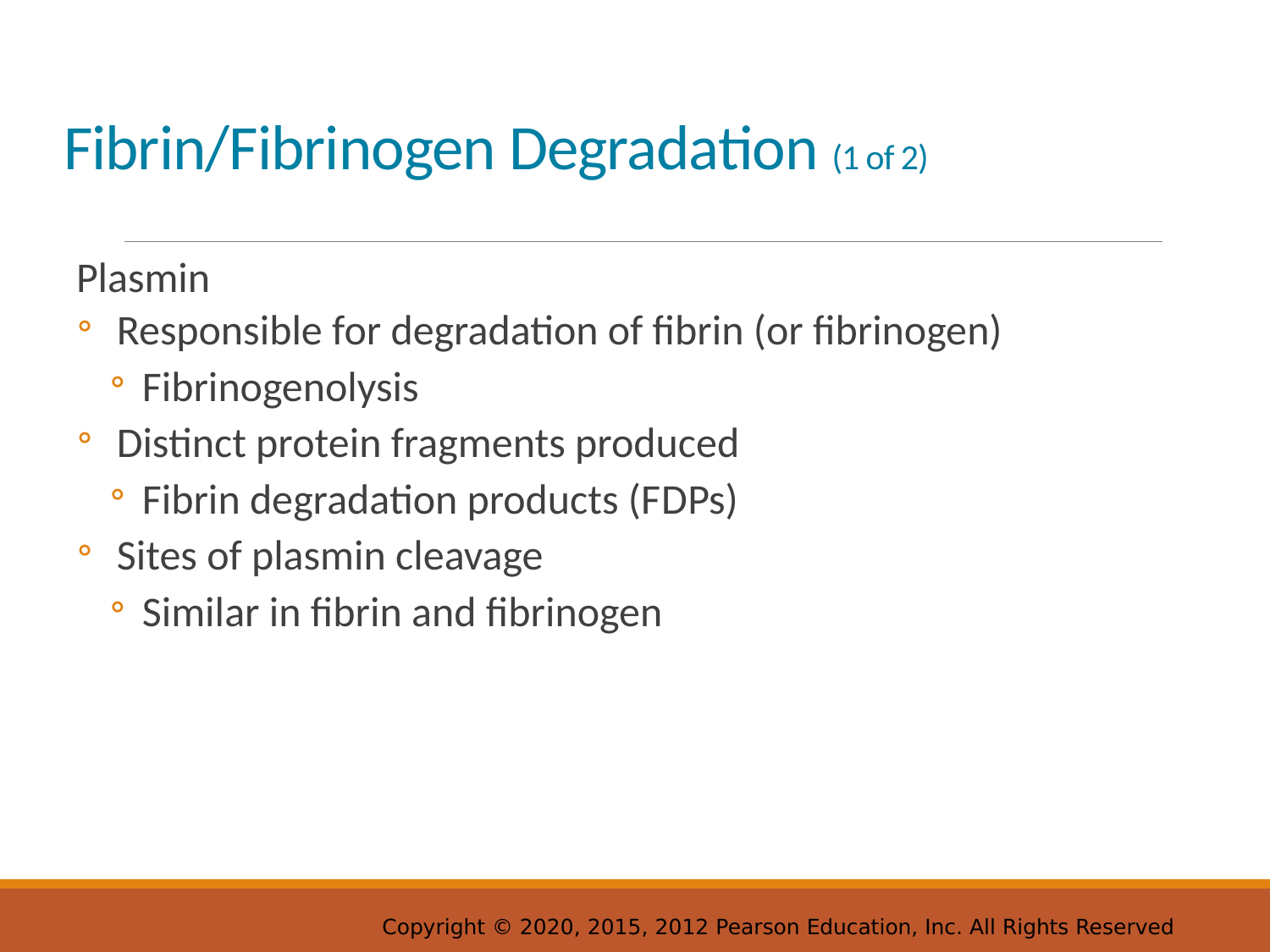

# Fibrin/Fibrinogen Degradation (1 of 2)
Plasmin
Responsible for degradation of fibrin (or fibrinogen)
Fibrinogenolysis
Distinct protein fragments produced
Fibrin degradation products (F D Ps)
Sites of plasmin cleavage
Similar in fibrin and fibrinogen